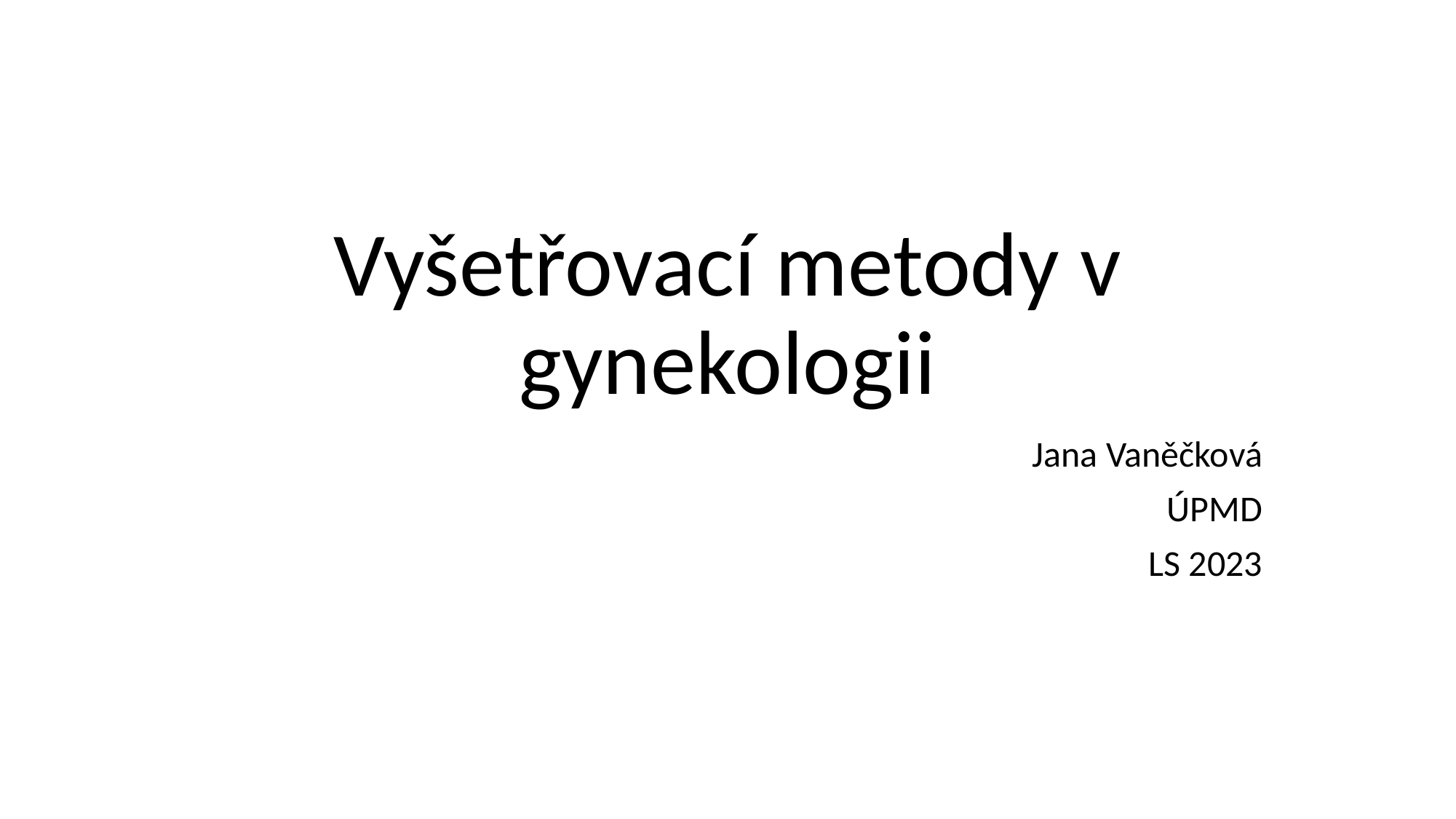

# Vyšetřovací metody v gynekologii
Jana Vaněčková
ÚPMD
LS 2023